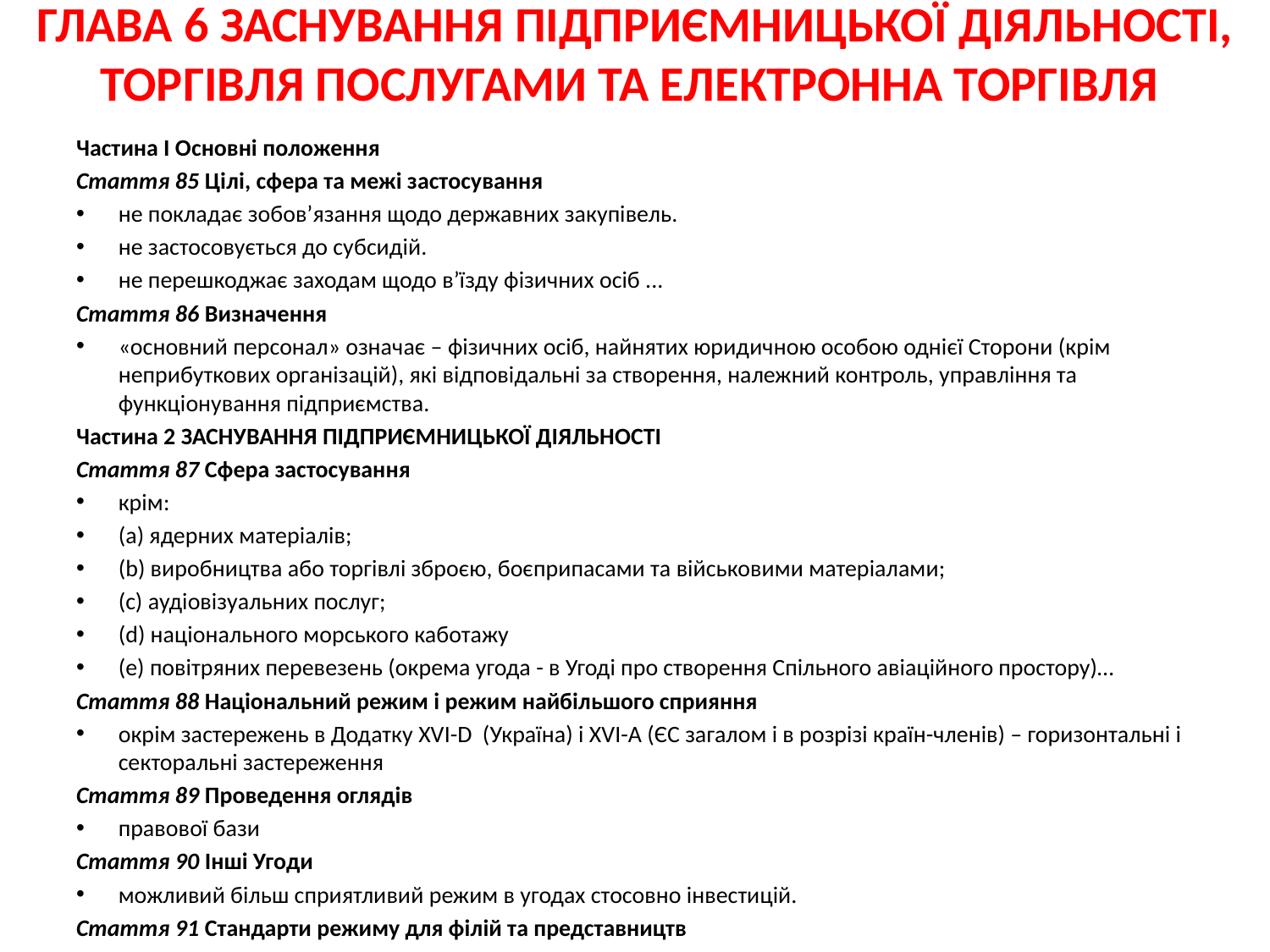

# ГЛАВА 6 ЗАСНУВАННЯ ПІДПРИЄМНИЦЬКОЇ ДІЯЛЬНОСТІ, ТОРГІВЛЯ ПОСЛУГАМИ ТА ЕЛЕКТРОННА ТОРГІВЛЯ
Частина І Основні положення
Стаття 85 Цілі, сфера та межі застосування
не покладає зобов’язання щодо державних закупівель.
не застосовується до субсидій.
не перешкоджає заходам щодо в’їзду фізичних осіб ...
Стаття 86 Визначення
«основний персонал» означає – фізичних осіб, найнятих юридичною особою однієї Сторони (крім неприбуткових організацій), які відповідальні за створення, належний контроль, управління та функціонування підприємства.
Частина 2 ЗАСНУВАННЯ ПІДПРИЄМНИЦЬКОЇ ДІЯЛЬНОСТІ
Стаття 87 Сфера застосування
крім:
(а) ядерних матеріалів;
(b) виробництва або торгівлі зброєю, боєприпасами та військовими матеріалами;
(с) аудіовізуальних послуг;
(d) національного морського каботажу
(е) повітряних перевезень (окрема угода - в Угоді про створення Спільного авіаційного простору)…
Стаття 88 Національний режим і режим найбільшого сприяння
окрім застережень в Додатку ХVI-D  (Україна) і XVI-A (ЄС загалом і в розрізі країн-членів) – горизонтальні і секторальні застереження
Стаття 89 Проведення оглядів
правової бази
Стаття 90 Інші Угоди
можливий більш сприятливий режим в угодах стосовно інвестицій.
Стаття 91 Стандарти режиму для філій та представництв